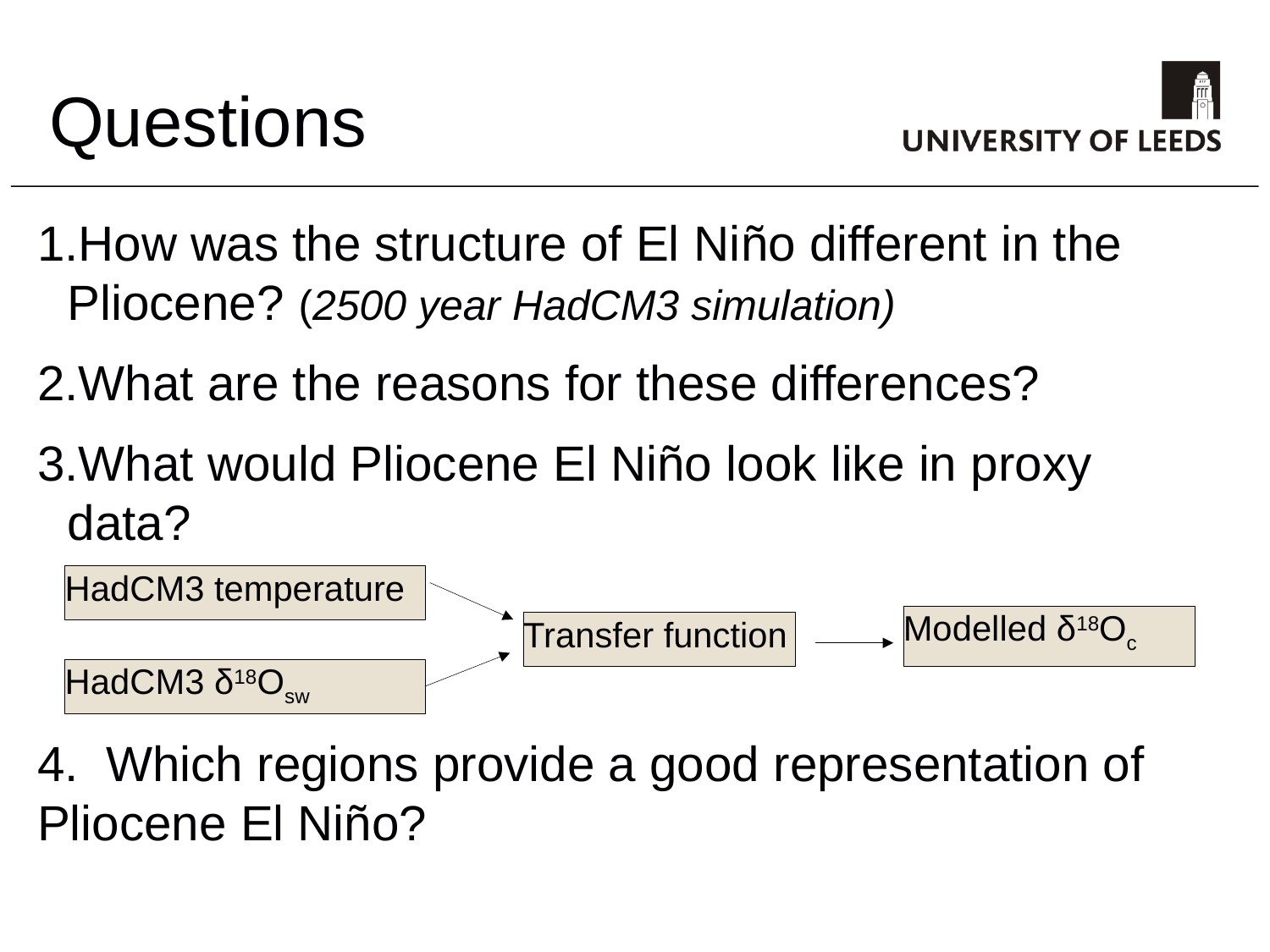

# Questions
How was the structure of El Niño different in the Pliocene? (2500 year HadCM3 simulation)
What are the reasons for these differences?
What would Pliocene El Niño look like in proxy data?

4.  Which regions provide a good representation of Pliocene El Niño?
HadCM3 temperature
Modelled δ18Oc
Transfer function
HadCM3 δ18Osw